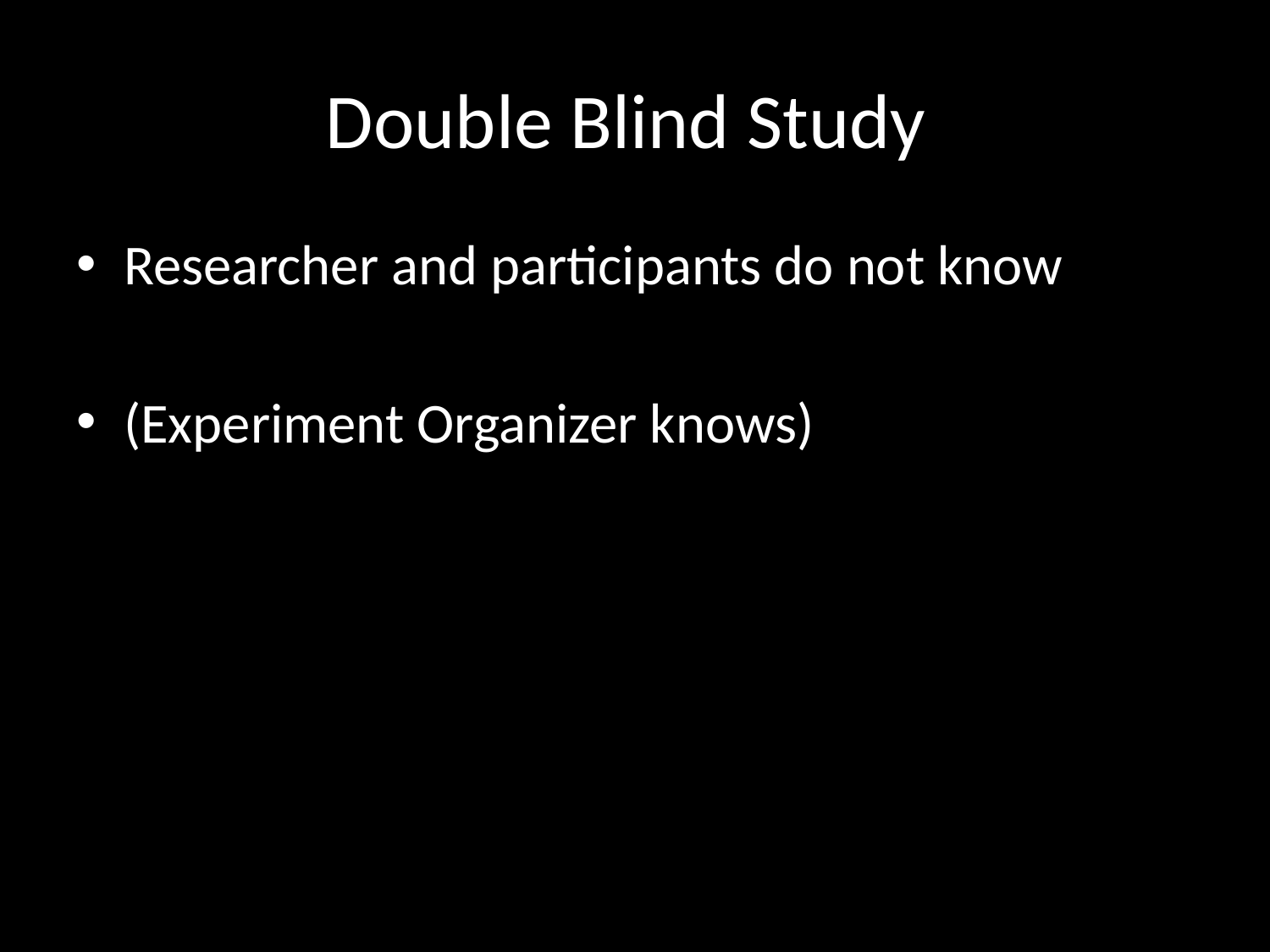

# Double Blind Study
Researcher and participants do not know

(Experiment Organizer knows)